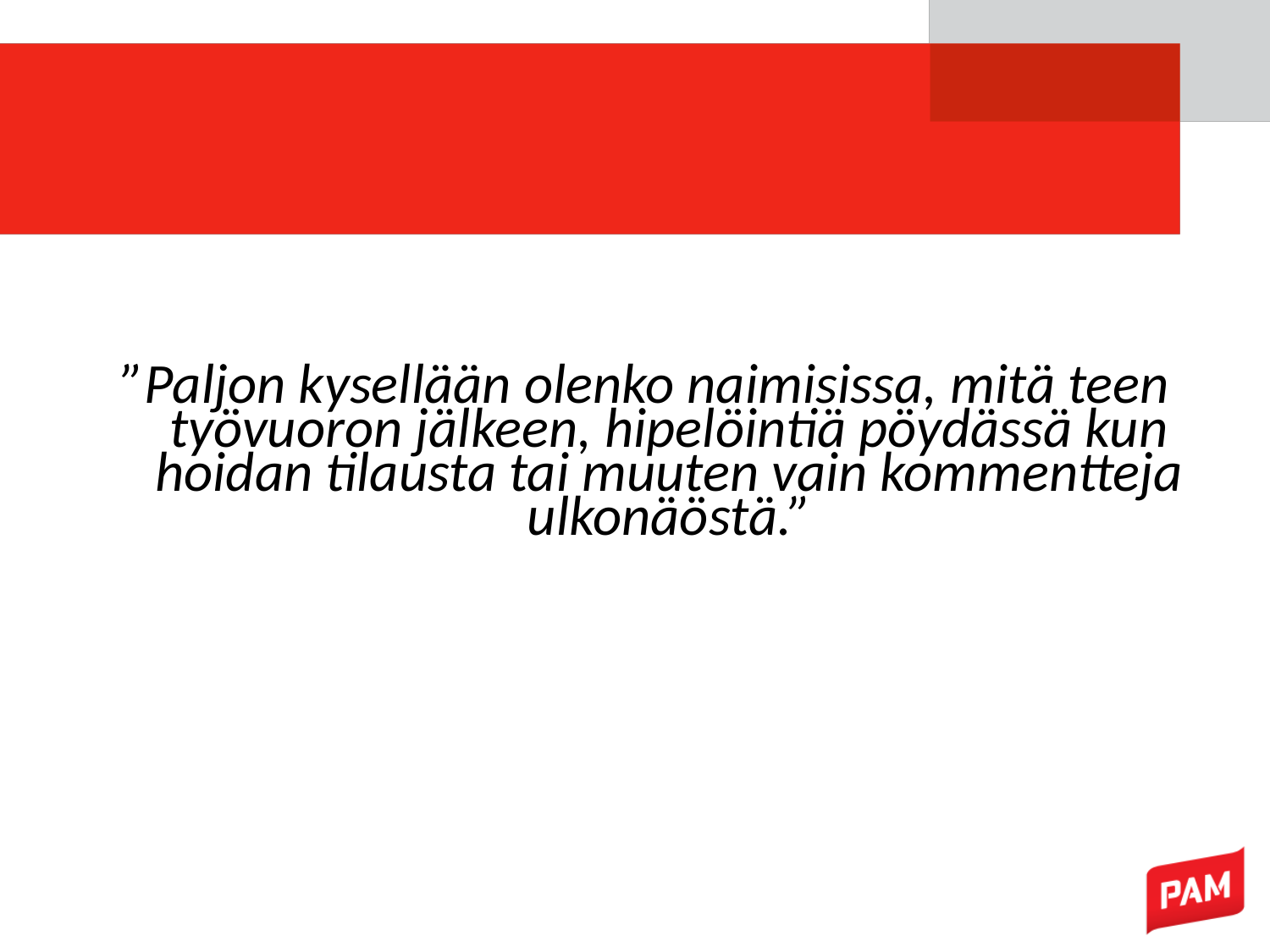

”Paljon kysellään olenko naimisissa, mitä teen työvuoron jälkeen, hipelöintiä pöydässä kun hoidan tilausta tai muuten vain kommentteja ulkonäöstä.”